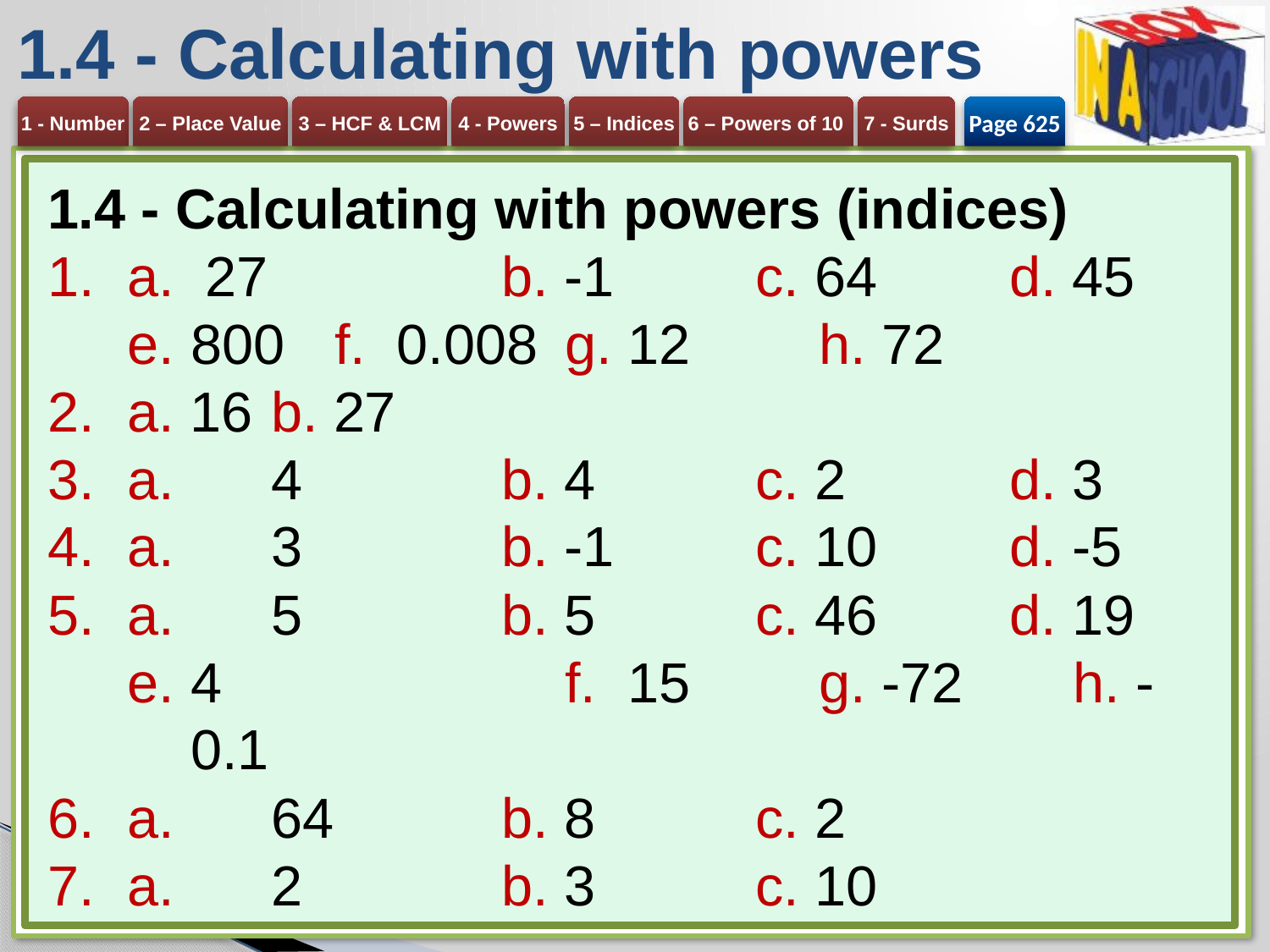

# 1.4 - Calculating with powers
Page 625
1.4 - Calculating with powers (indices)
a.  27 	b. -1 	c. 64 	d. 45
800 	f.  0.008 	g. 12 	h. 72
a. 16 	b. 27
a. 	4 	b. 4	c. 2	d. 3
a. 	3 	b. -1	c. 10	d. -5
a. 	5 	b. 5	c. 46 	d. 19
4 	f.  15	g. -72 	h. -0.1
a. 	64 	b. 8	c. 2
a. 	2	b. 3	c. 10